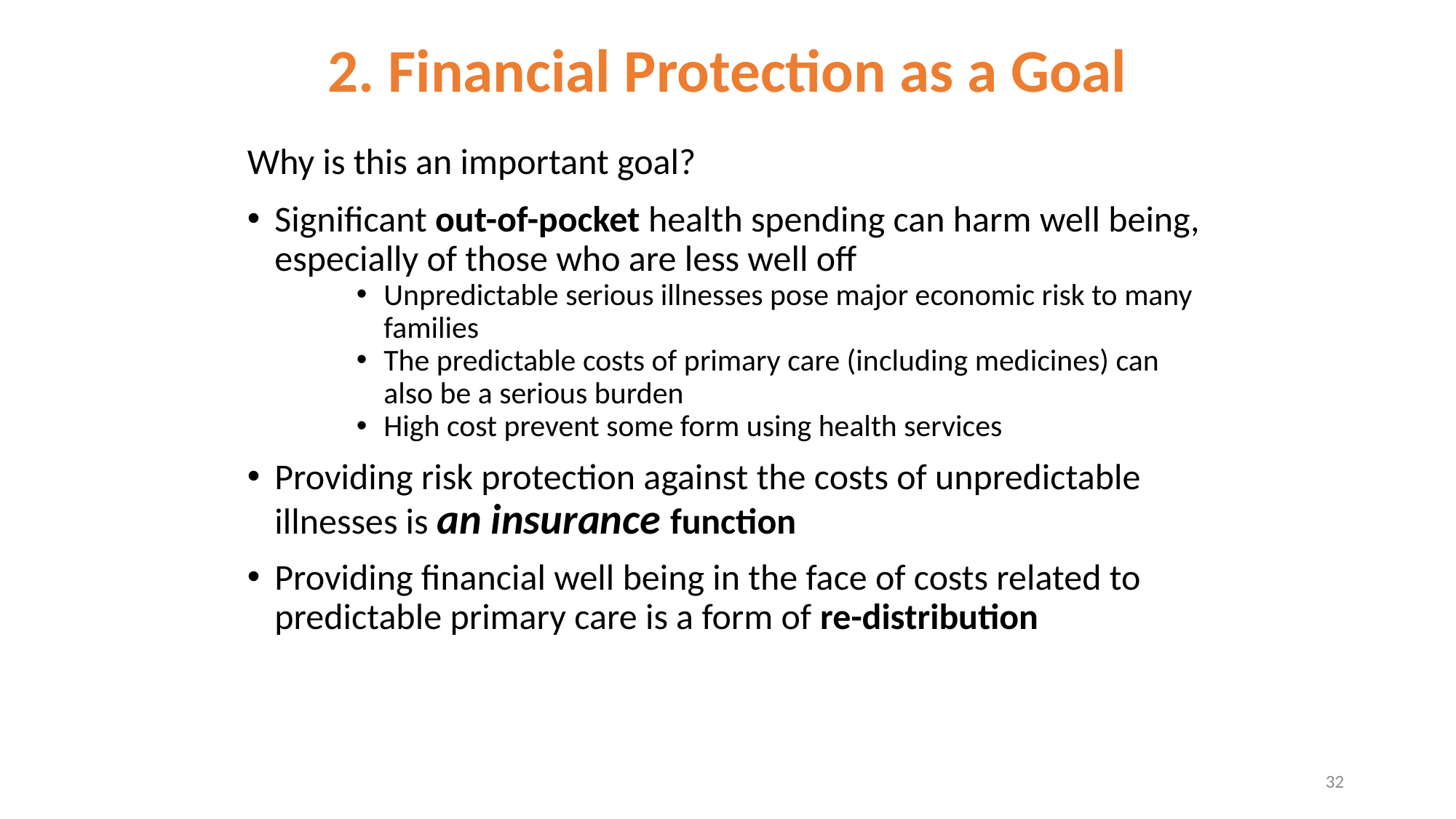

# 2. Financial Protection as a Goal
Why is this an important goal?
Significant out-of-pocket health spending can harm well being, especially of those who are less well off
Unpredictable serious illnesses pose major economic risk to many families
The predictable costs of primary care (including medicines) can also be a serious burden
High cost prevent some form using health services
Providing risk protection against the costs of unpredictable illnesses is an insurance function
Providing financial well being in the face of costs related to predictable primary care is a form of re-distribution
32